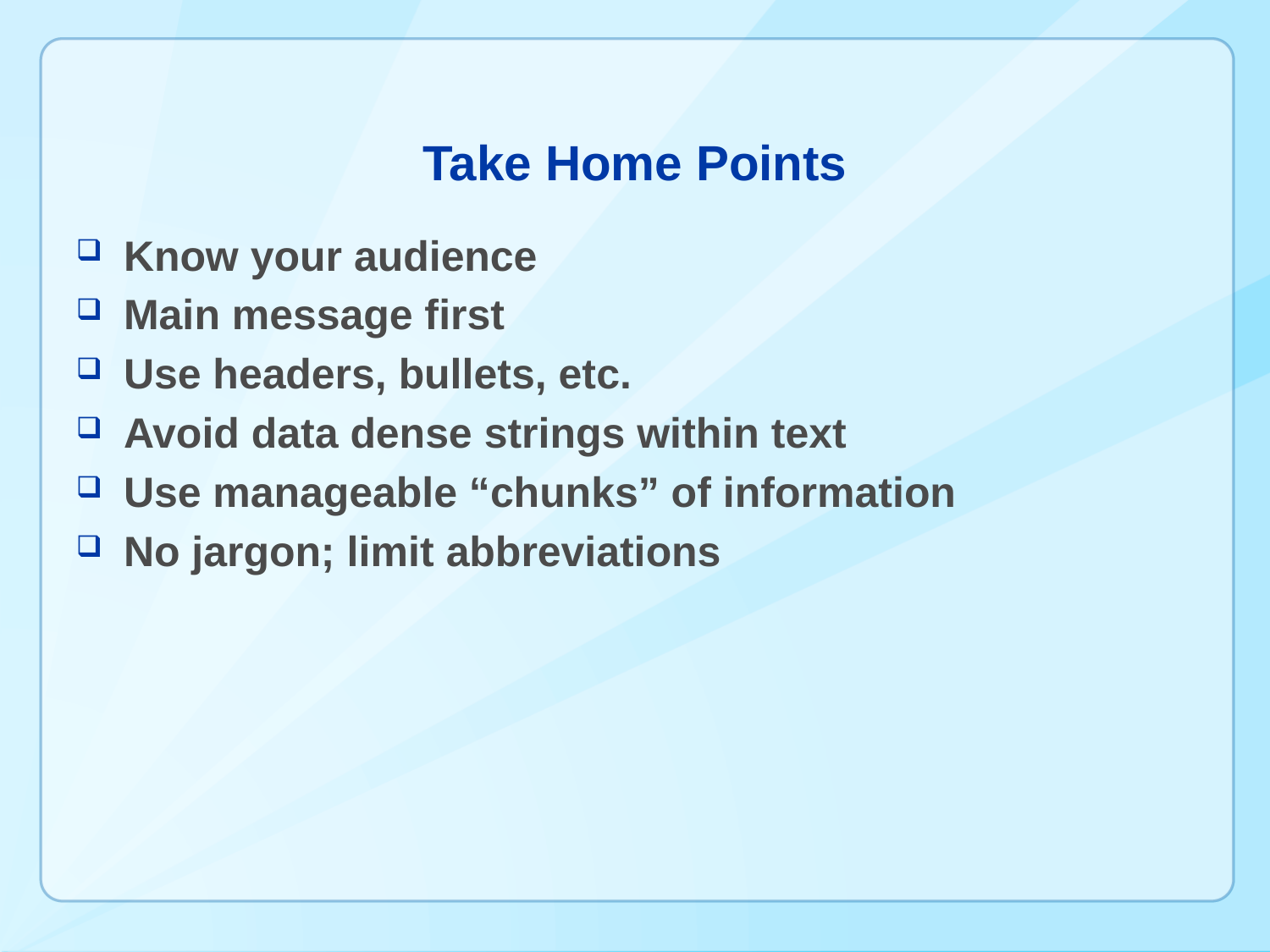

# Take Home Points
Know your audience
Main message first
Use headers, bullets, etc.
Avoid data dense strings within text
Use manageable “chunks” of information
No jargon; limit abbreviations